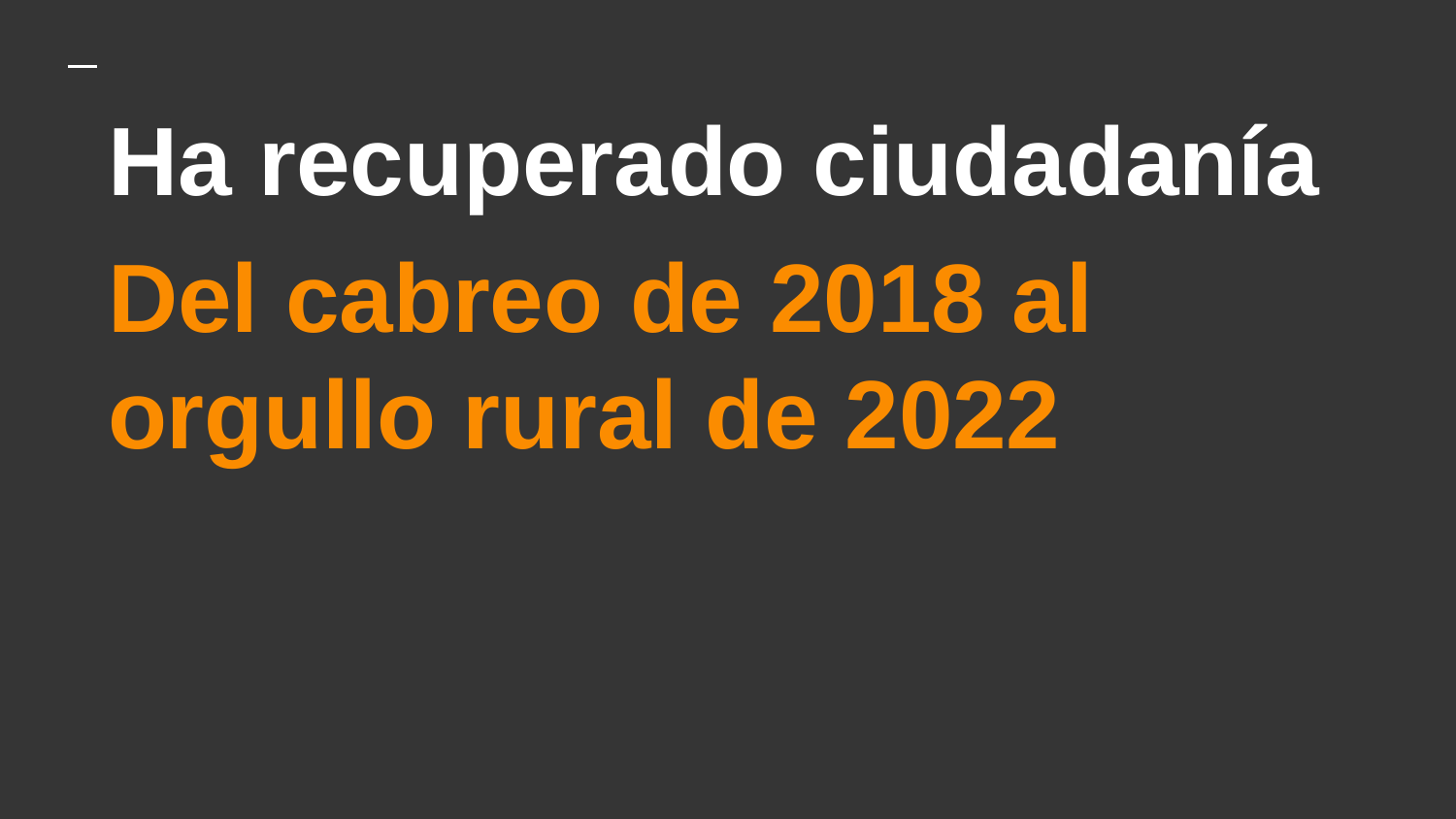

# Ha recuperado ciudadanía
Del cabreo de 2018 al orgullo rural de 2022